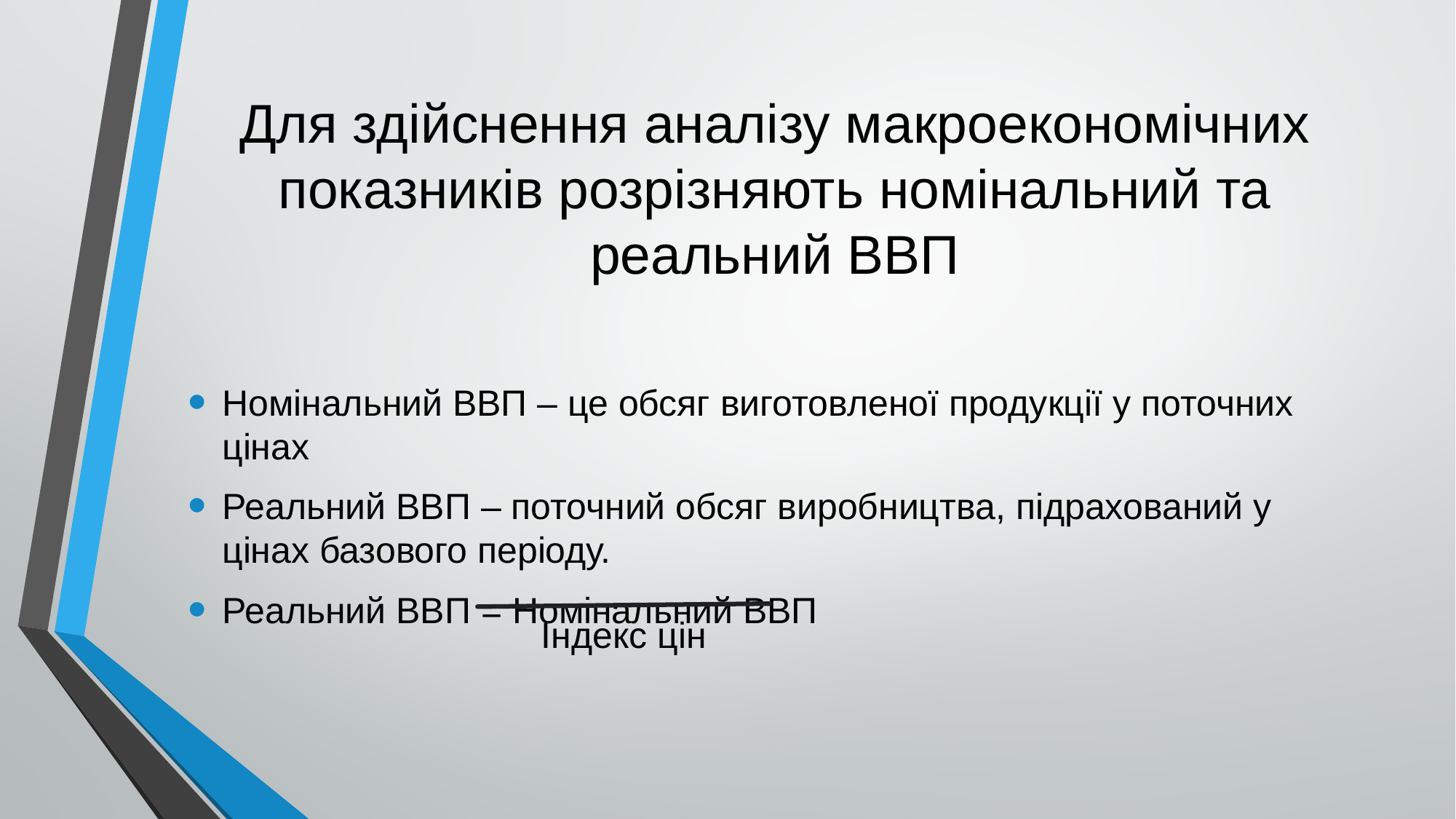

# Для здійснення аналізу макроекономічних показників розрізняють номінальний та реальний ВВП
Номінальний ВВП – це обсяг виготовленої продукції у поточних цінах
Реальний ВВП – поточний обсяг виробництва, підрахований у цінах базового періоду.
Реальний ВВП = Номінальний ВВП
Індекс цін